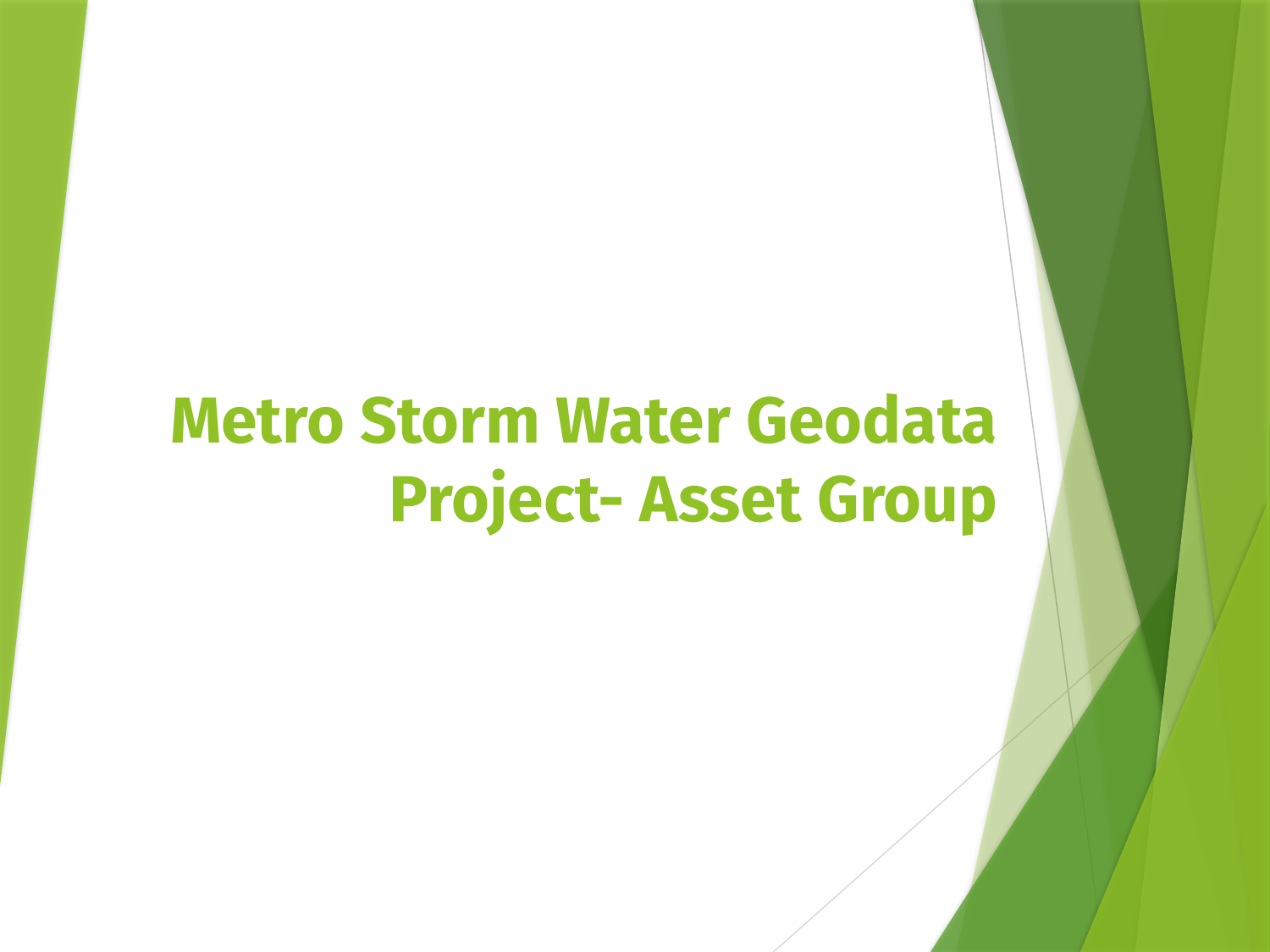

# Metro Storm Water Geodata Project- Asset Group